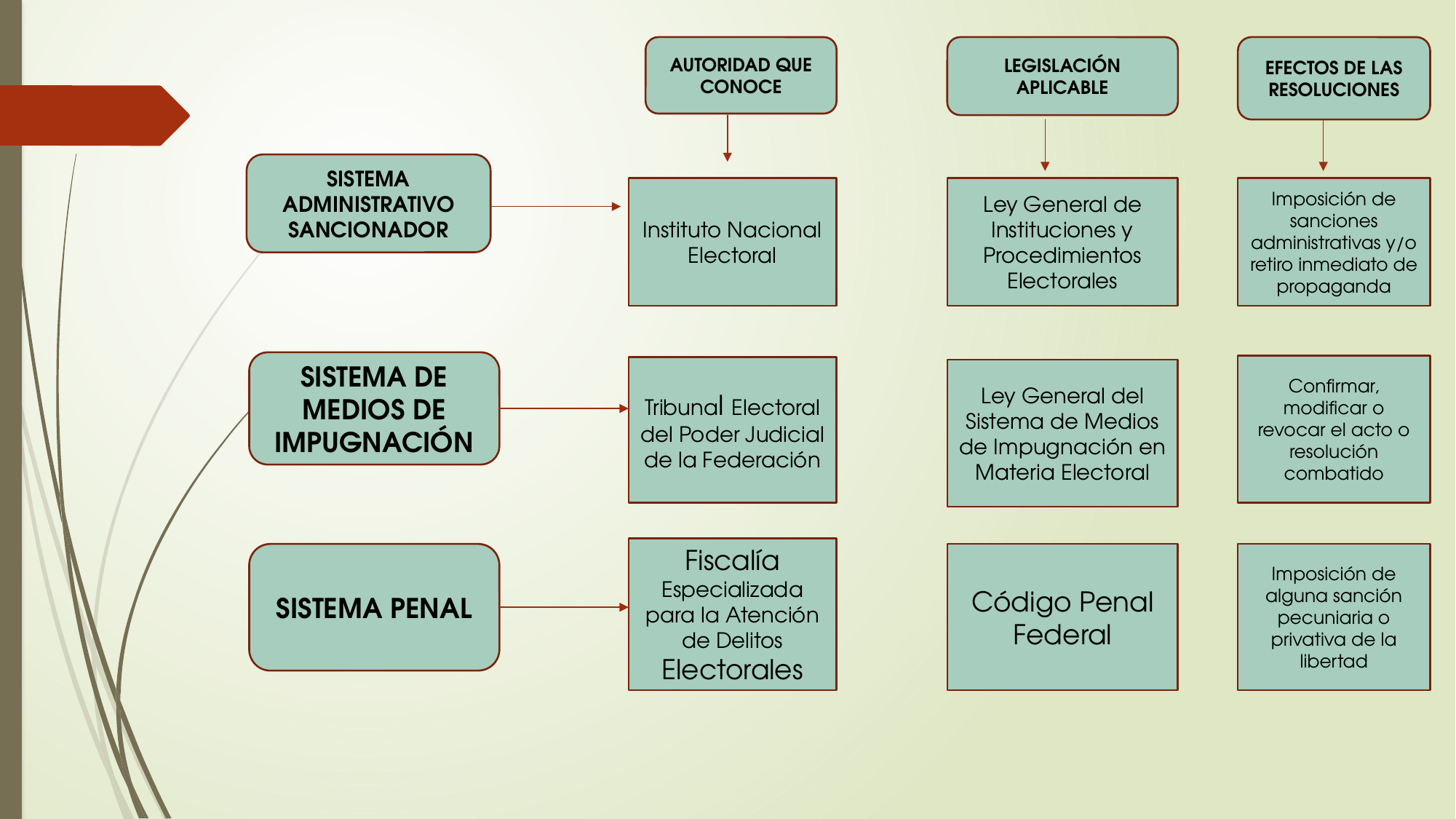

AUTORIDAD QUE CONOCE
EFECTOS DE LAS RESOLUCIONES
LEGISLACIÓN APLICABLE
SISTEMA ADMINISTRATIVO SANCIONADOR
Instituto Nacional Electoral
Imposición de
sanciones
administrativas y/o
retiro inmediato de
propaganda
Ley General de Instituciones y Procedimientos Electorales
SISTEMA DE MEDIOS DE IMPUGNACIÓN
Confirmar, modificar o revocar el acto o resolución combatido
Tribunal Electoral del Poder Judicial de la Federación
Ley General del Sistema de Medios de Impugnación en Materia Electoral
Fiscalía Especializada para la Atención de Delitos Electorales
SISTEMA PENAL
Código Penal Federal
Imposición de alguna sanción pecuniaria o privativa de la libertad